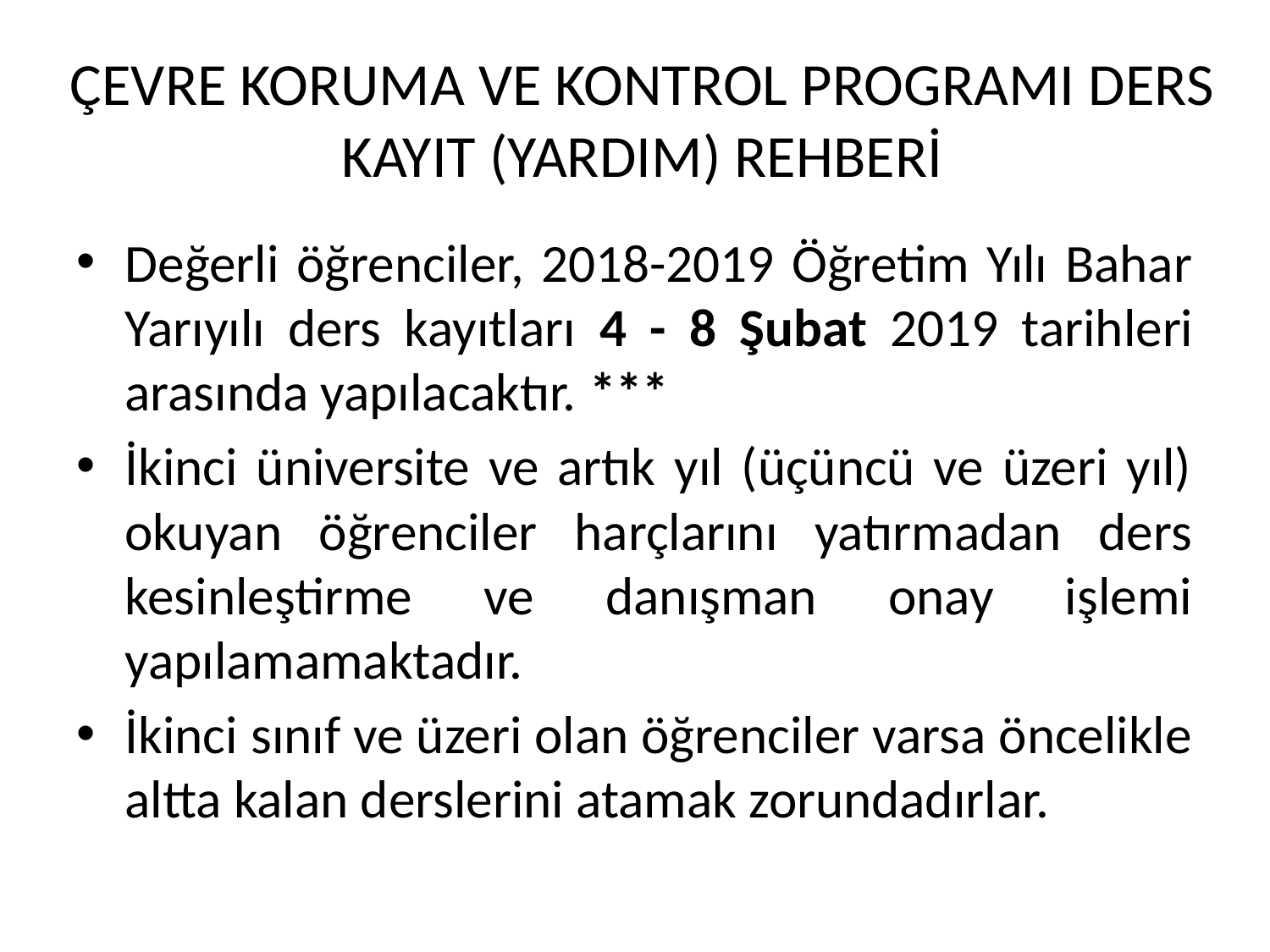

# ÇEVRE KORUMA VE KONTROL PROGRAMI DERS KAYIT (YARDIM) REHBERİ
Değerli öğrenciler, 2018-2019 Öğretim Yılı Bahar Yarıyılı ders kayıtları 4 - 8 Şubat 2019 tarihleri arasında yapılacaktır. ***
İkinci üniversite ve artık yıl (üçüncü ve üzeri yıl) okuyan öğrenciler harçlarını yatırmadan ders kesinleştirme ve danışman onay işlemi yapılamamaktadır.
İkinci sınıf ve üzeri olan öğrenciler varsa öncelikle altta kalan derslerini atamak zorundadırlar.